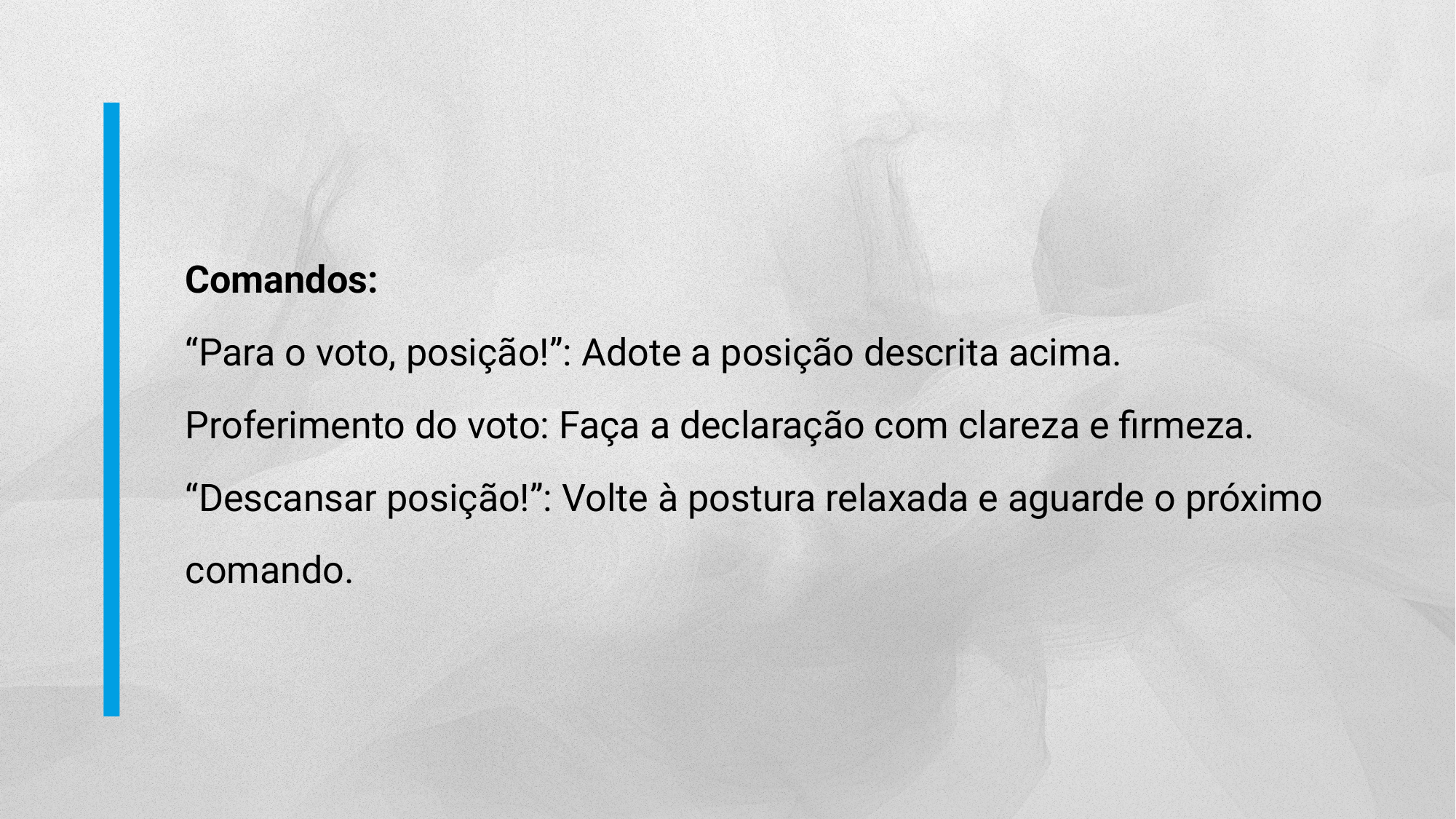

Comandos:
“Para o voto, posição!”: Adote a posição descrita acima.
Proferimento do voto: Faça a declaração com clareza e firmeza.
“Descansar posição!”: Volte à postura relaxada e aguarde o próximo comando.